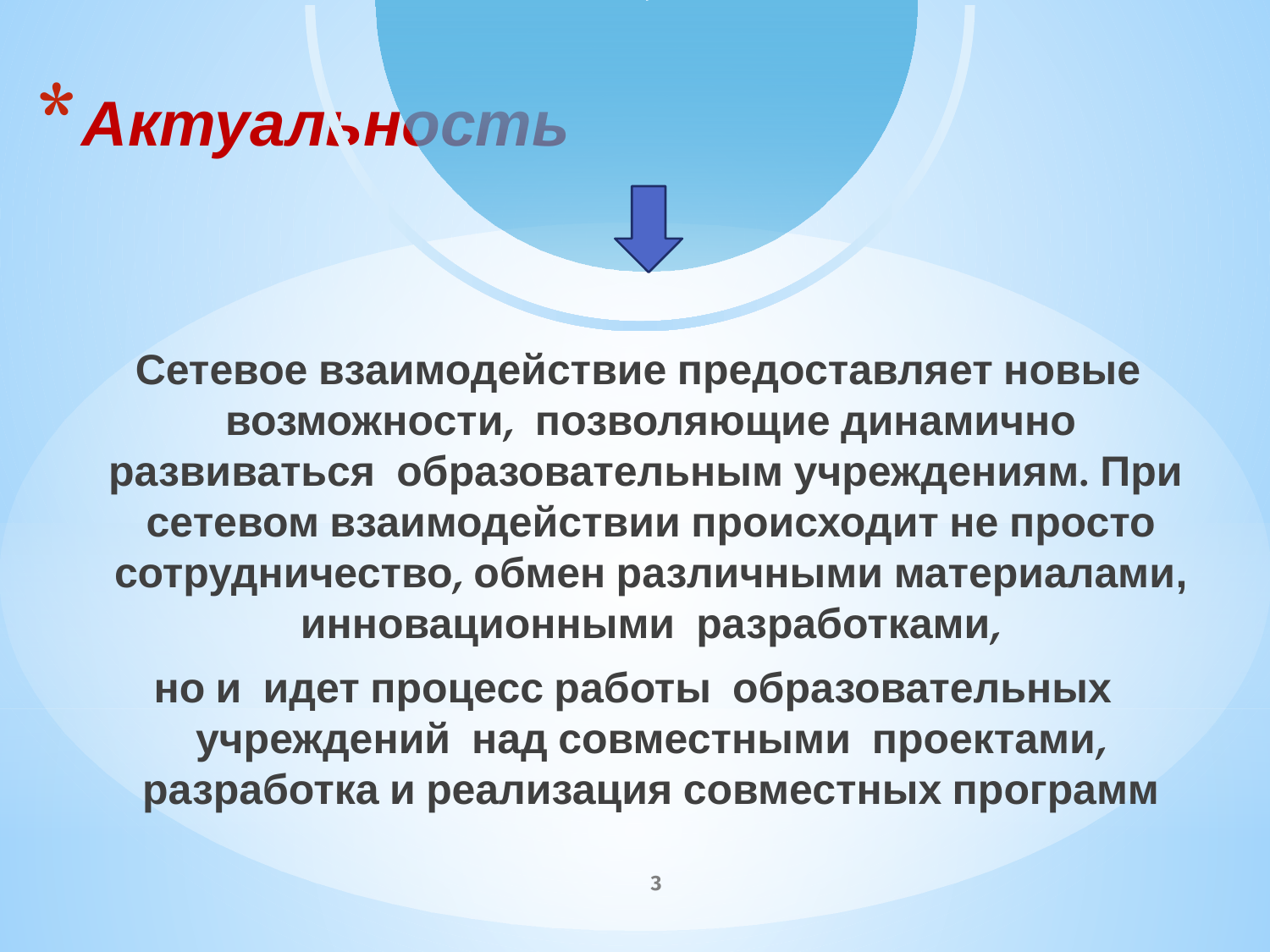

# Актуальность

Сетевое взаимодействие предоставляет новые возможности,  позволяющие динамично развиваться  образовательным учреждениям. При  сетевом взаимодействии происходит не просто сотрудничество, обмен различными материалами, инновационными  разработками,
но и  идет процесс работы  образовательных  учреждений  над совместными  проектами, разработка и реализация совместных программ

3